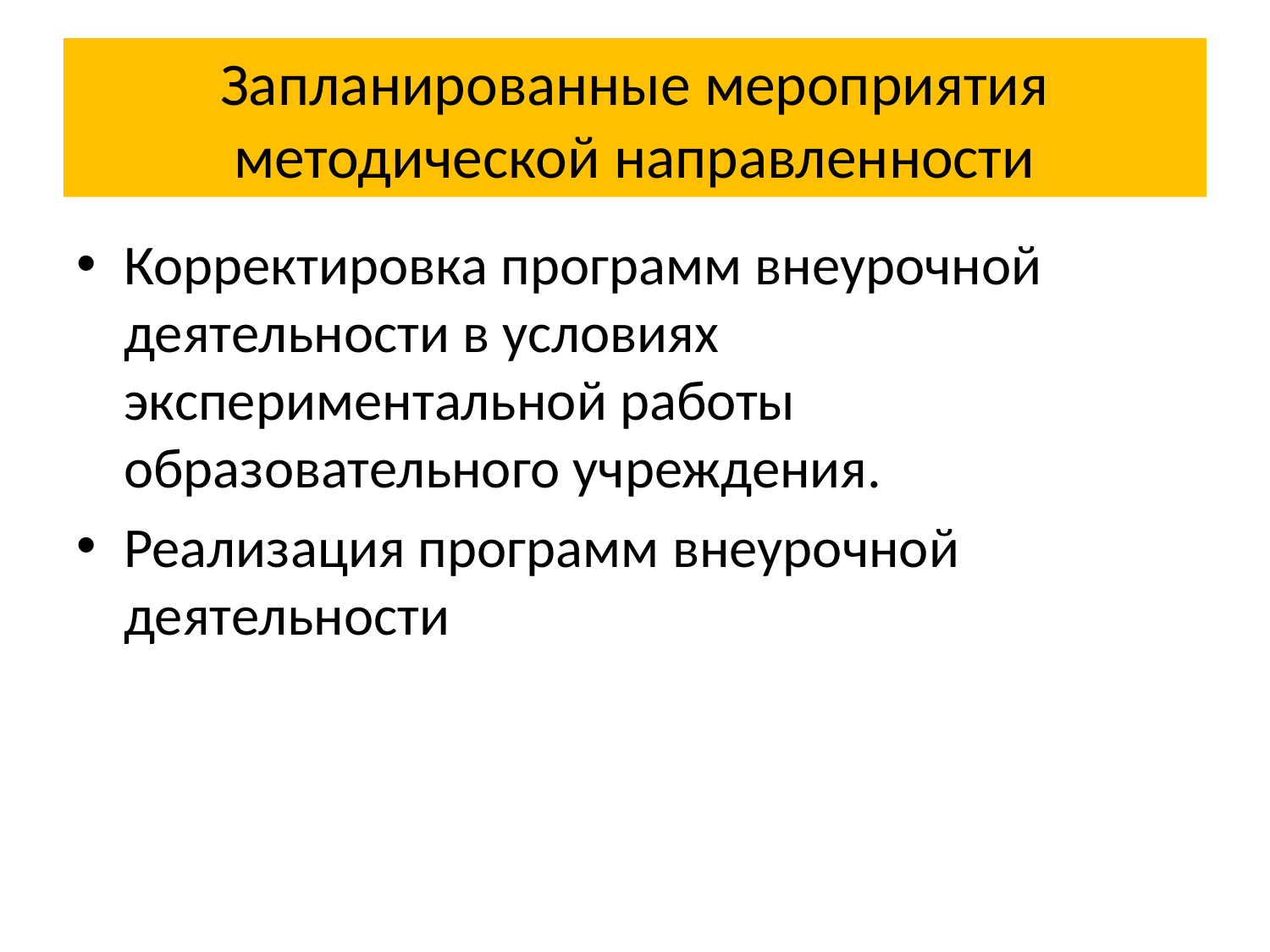

# Запланированные мероприятия методической направленности
Корректировка программ внеурочной деятельности в условиях экспериментальной работы образовательного учреждения.
Реализация программ внеурочной деятельности